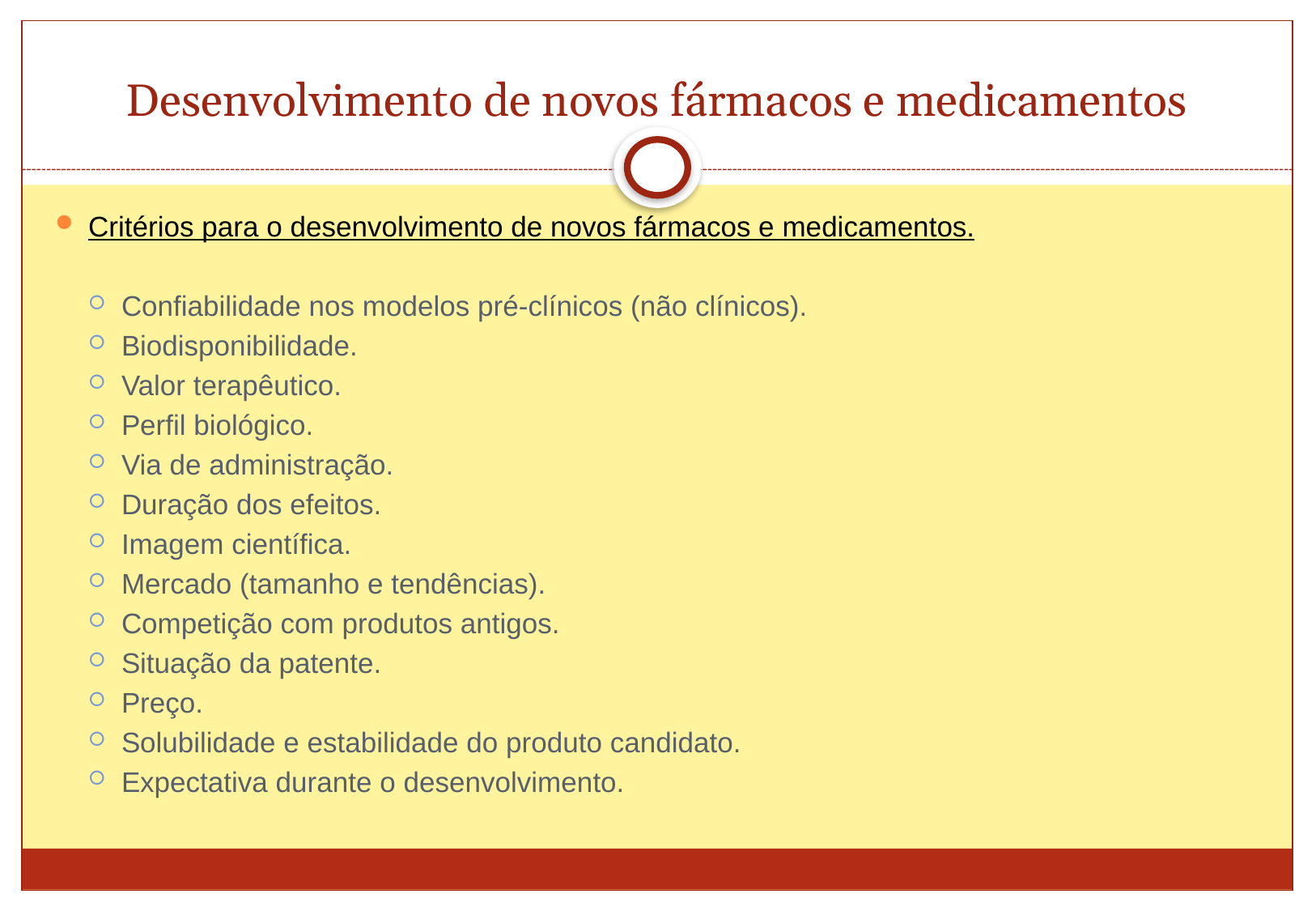

# Desenvolvimento de novos fármacos e medicamentos
Critérios para o desenvolvimento de novos fármacos e medicamentos.

Confiabilidade nos modelos pré-clínicos (não clínicos).
Biodisponibilidade.
Valor terapêutico.
Perfil biológico.
Via de administração.
Duração dos efeitos.
Imagem científica.
Mercado (tamanho e tendências).
Competição com produtos antigos.
Situação da patente.
Preço.
Solubilidade e estabilidade do produto candidato.
Expectativa durante o desenvolvimento.